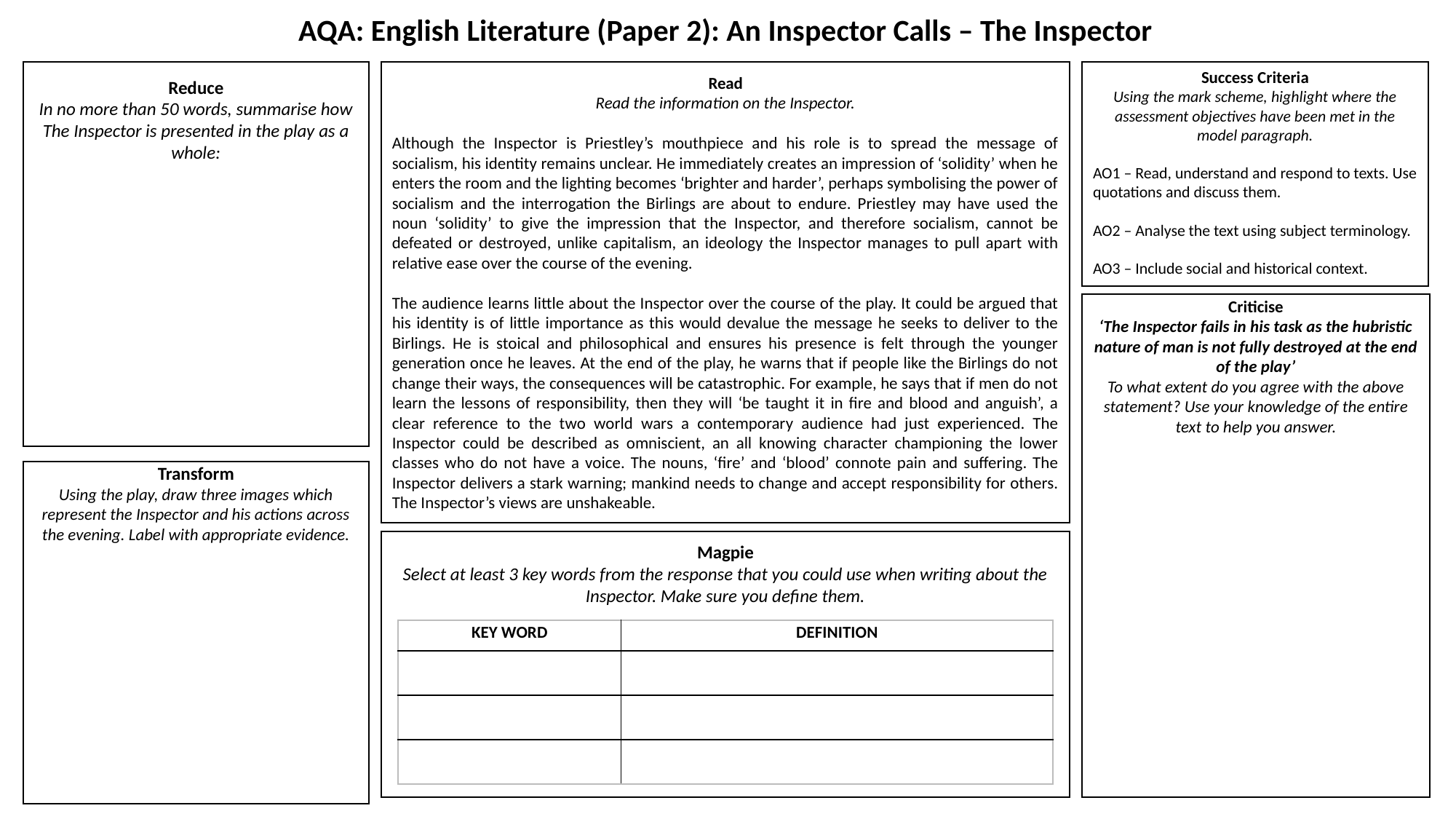

AQA: English Literature (Paper 2): An Inspector Calls – The Inspector

Reduce
In no more than 50 words, summarise how The Inspector is presented in the play as a whole:

Read
Read the information on the Inspector.

Although the Inspector is Priestley’s mouthpiece and his role is to spread the message of socialism, his identity remains unclear. He immediately creates an impression of ‘solidity’ when he enters the room and the lighting becomes ‘brighter and harder’, perhaps symbolising the power of socialism and the interrogation the Birlings are about to endure. Priestley may have used the noun ‘solidity’ to give the impression that the Inspector, and therefore socialism, cannot be defeated or destroyed, unlike capitalism, an ideology the Inspector manages to pull apart with relative ease over the course of the evening.

The audience learns little about the Inspector over the course of the play. It could be argued that his identity is of little importance as this would devalue the message he seeks to deliver to the Birlings. He is stoical and philosophical and ensures his presence is felt through the younger generation once he leaves. At the end of the play, he warns that if people like the Birlings do not change their ways, the consequences will be catastrophic. For example, he says that if men do not learn the lessons of responsibility, then they will ‘be taught it in fire and blood and anguish’, a clear reference to the two world wars a contemporary audience had just experienced. The Inspector could be described as omniscient, an all knowing character championing the lower classes who do not have a voice. The nouns, ‘fire’ and ‘blood’ connote pain and suffering. The Inspector delivers a stark warning; mankind needs to change and accept responsibility for others. The Inspector’s views are unshakeable.

Success Criteria
Using the mark scheme, highlight where the assessment objectives have been met in the model paragraph.

AO1 – Read, understand and respond to texts. Use quotations and discuss them.

AO2 – Analyse the text using subject terminology.

AO3 – Include social and historical context.

Criticise
‘The Inspector fails in his task as the hubristic nature of man is not fully destroyed at the end of the play’
To what extent do you agree with the above statement? Use your knowledge of the entire text to help you answer.

Transform
Using the play, draw three images which represent the Inspector and his actions across the evening. Label with appropriate evidence.

Magpie
Select at least 3 key words from the response that you could use when writing about the Inspector. Make sure you define them.

| KEY WORD | DEFINITION |
| --- | --- |
|  |  |
|  |  |
|  |  |